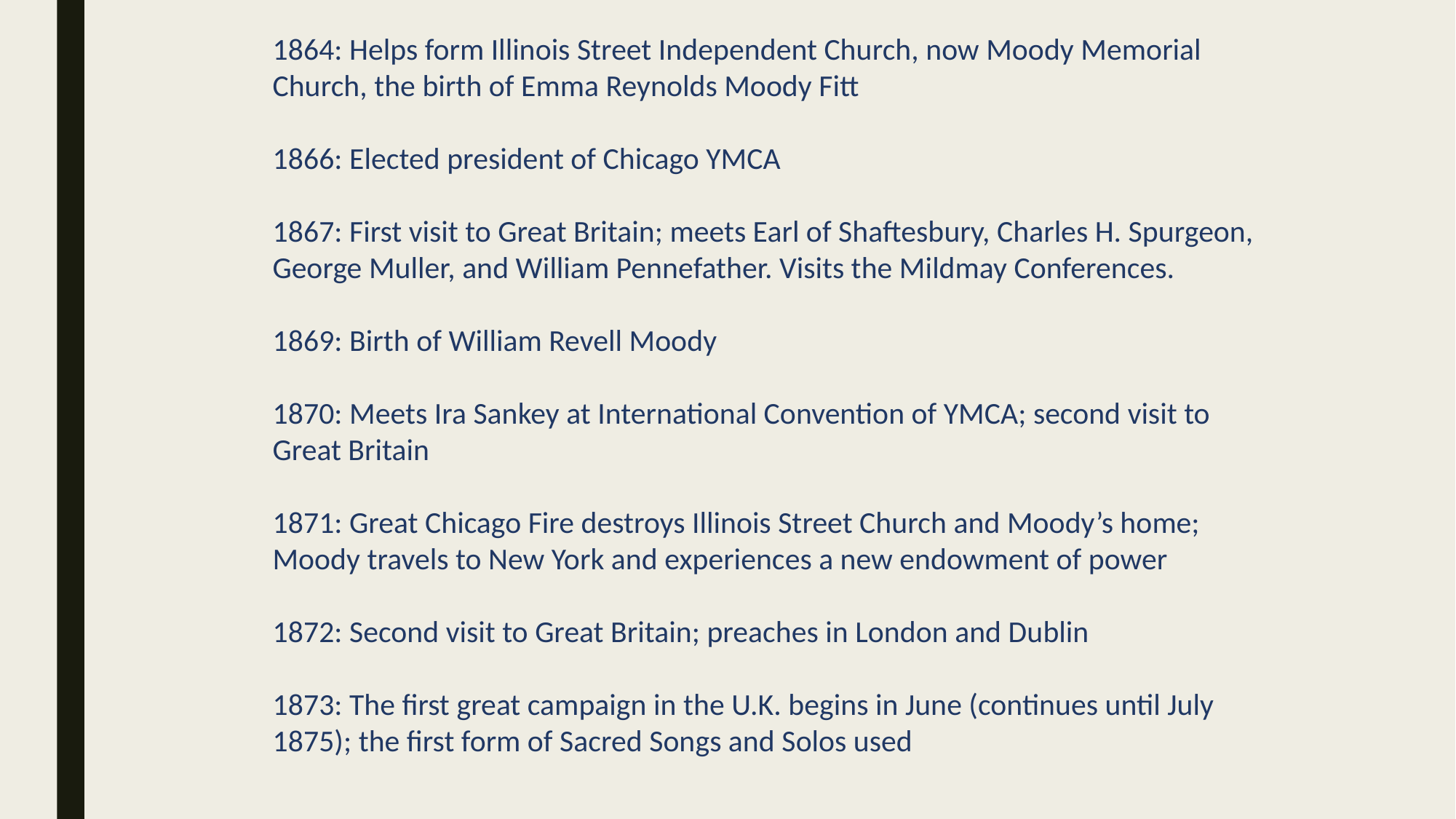

1864: Helps form Illinois Street Independent Church, now Moody Memorial Church, the birth of Emma Reynolds Moody Fitt

1866: Elected president of Chicago YMCA

1867: First visit to Great Britain; meets Earl of Shaftesbury, Charles H. Spurgeon, George Muller, and William Pennefather. Visits the Mildmay Conferences.

1869: Birth of William Revell Moody

1870: Meets Ira Sankey at International Convention of YMCA; second visit to Great Britain

1871: Great Chicago Fire destroys Illinois Street Church and Moody’s home; Moody travels to New York and experiences a new endowment of power

1872: Second visit to Great Britain; preaches in London and Dublin

1873: The first great campaign in the U.K. begins in June (continues until July 1875); the first form of Sacred Songs and Solos used